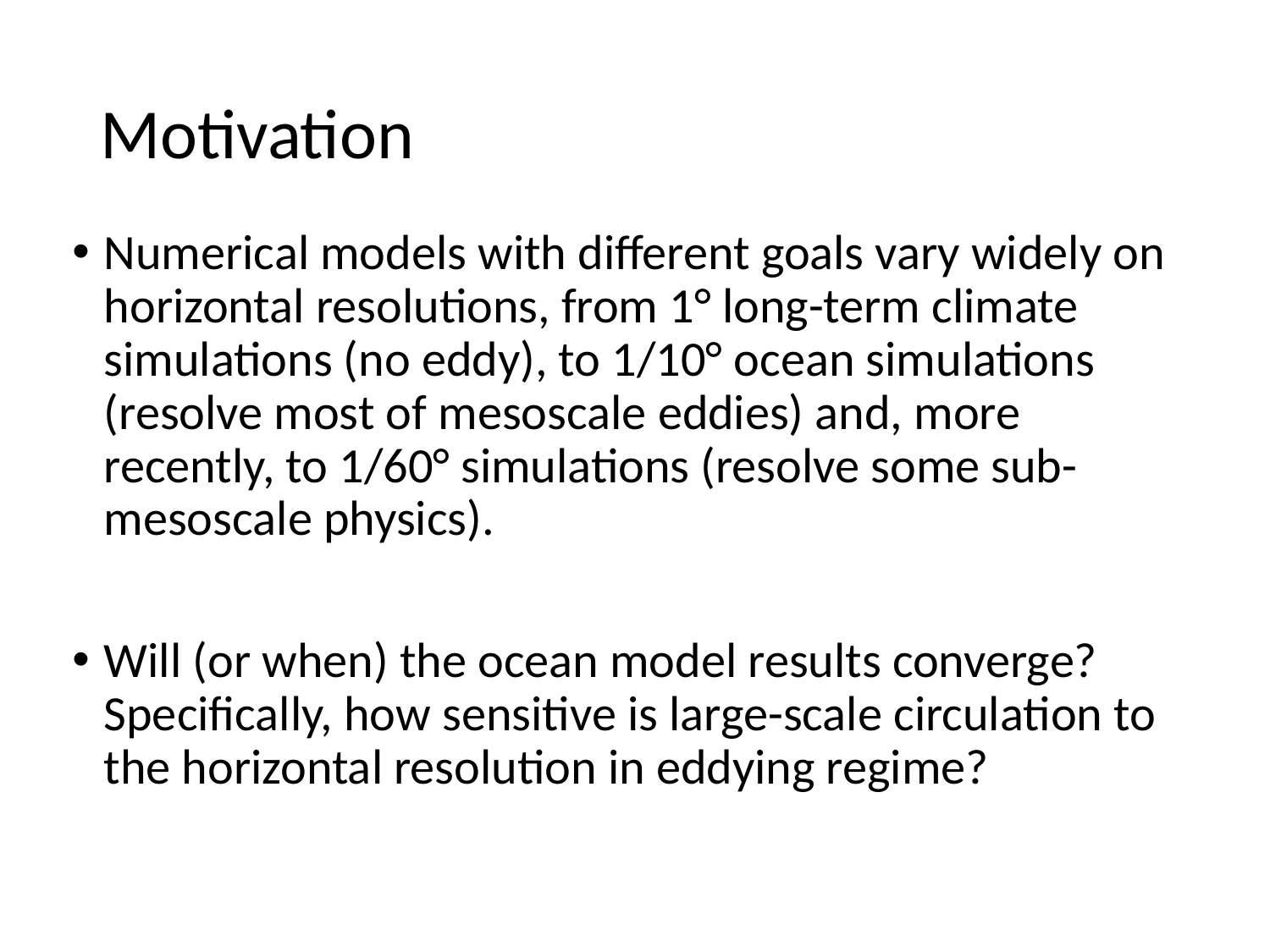

# Motivation
Numerical models with different goals vary widely on horizontal resolutions, from 1° long-term climate simulations (no eddy), to 1/10° ocean simulations (resolve most of mesoscale eddies) and, more recently, to 1/60° simulations (resolve some sub-mesoscale physics).

Will (or when) the ocean model results converge? Specifically, how sensitive is large-scale circulation to the horizontal resolution in eddying regime?